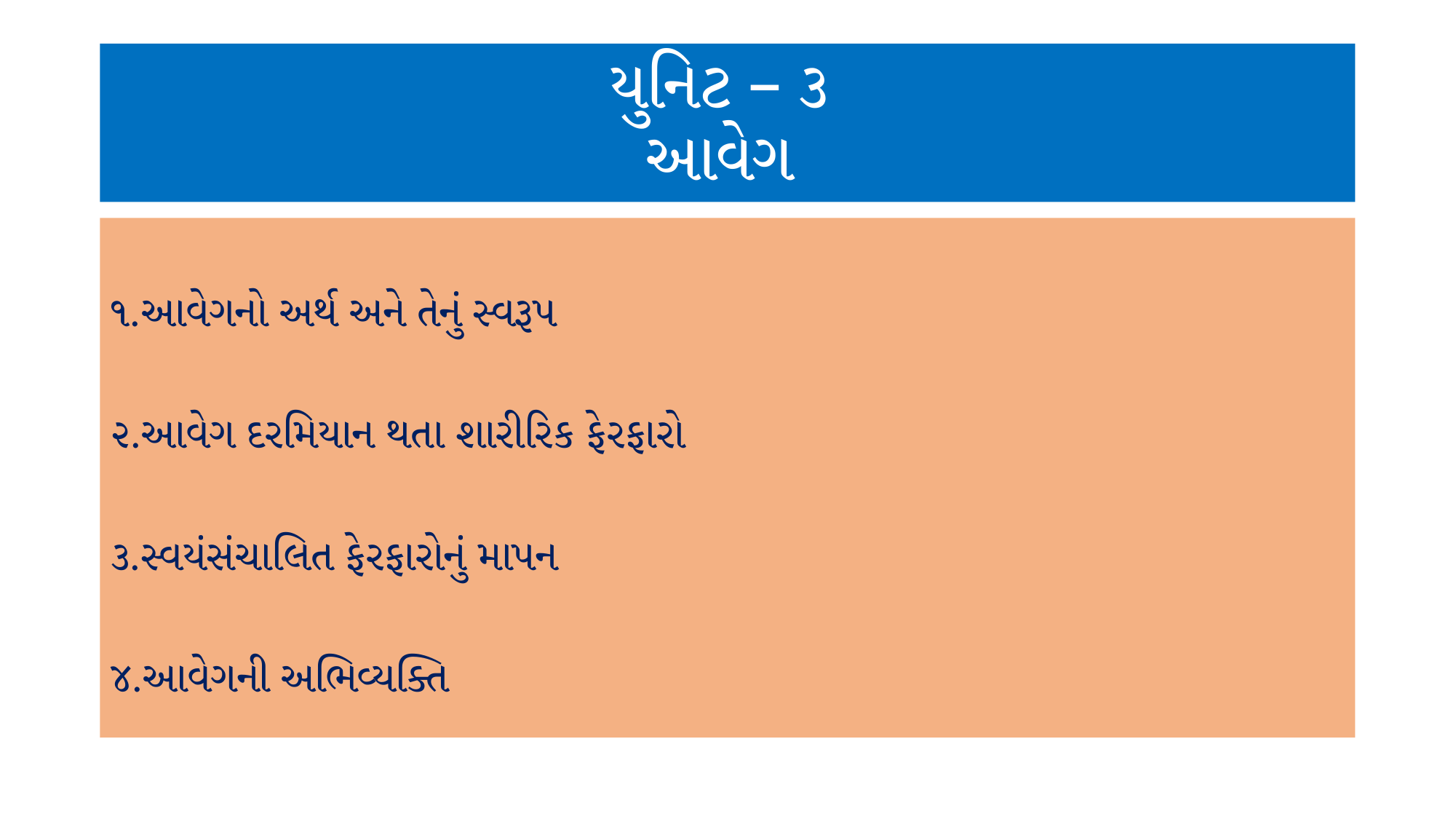

# યુનિટ – ૩ આવેગ

૧.આવેગનો અર્થ અને તેનું સ્વરૂપ

૨.આવેગ દરમિયાન થતા શારીરિક ફેરફારો

૩.સ્વયંસંચાલિત ફેરફારોનું માપન

૪.આવેગની અભિવ્યક્તિ